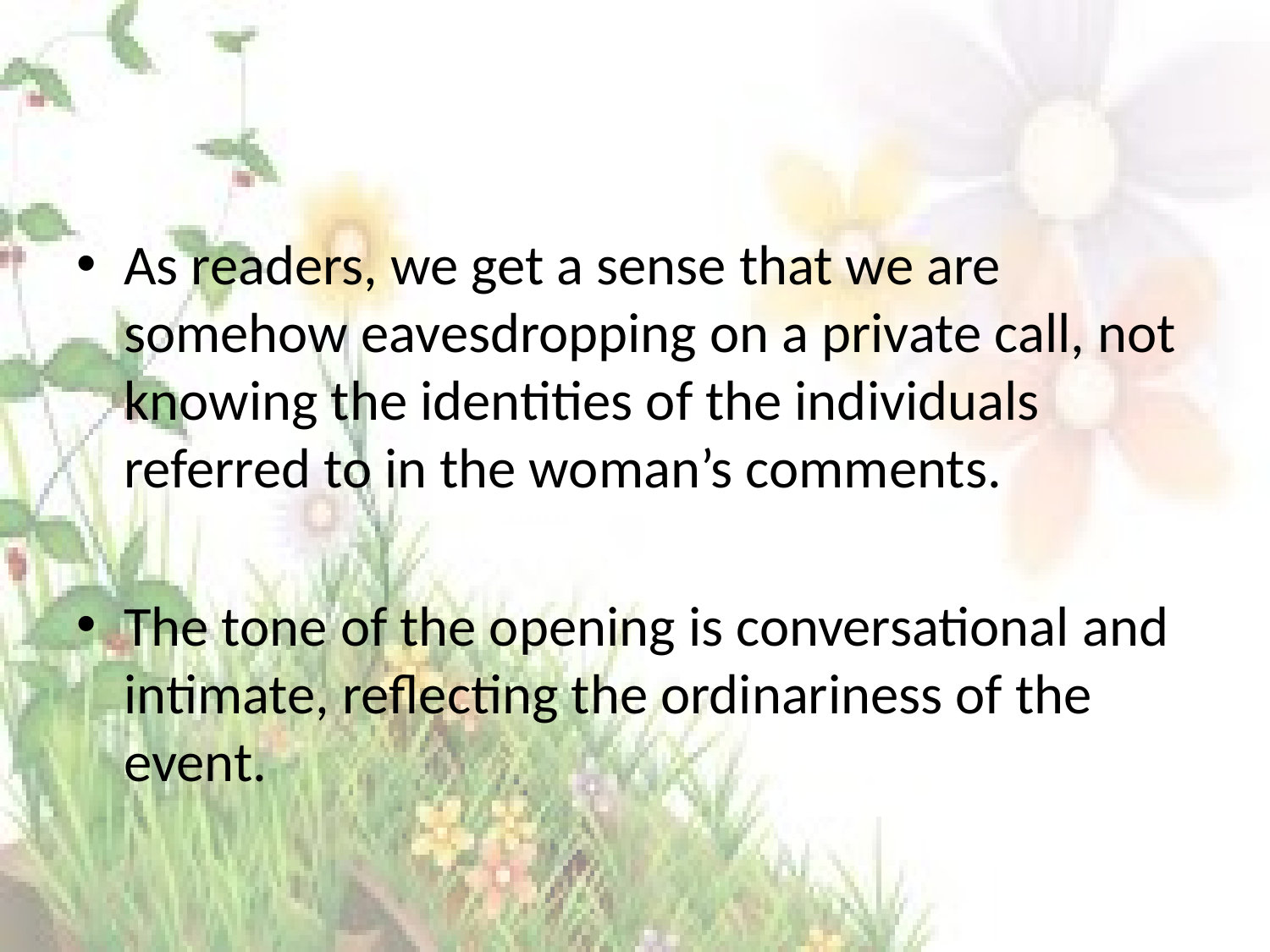

#
As readers, we get a sense that we are somehow eavesdropping on a private call, not knowing the identities of the individuals referred to in the woman’s comments.

The tone of the opening is conversational and intimate, reflecting the ordinariness of the event.